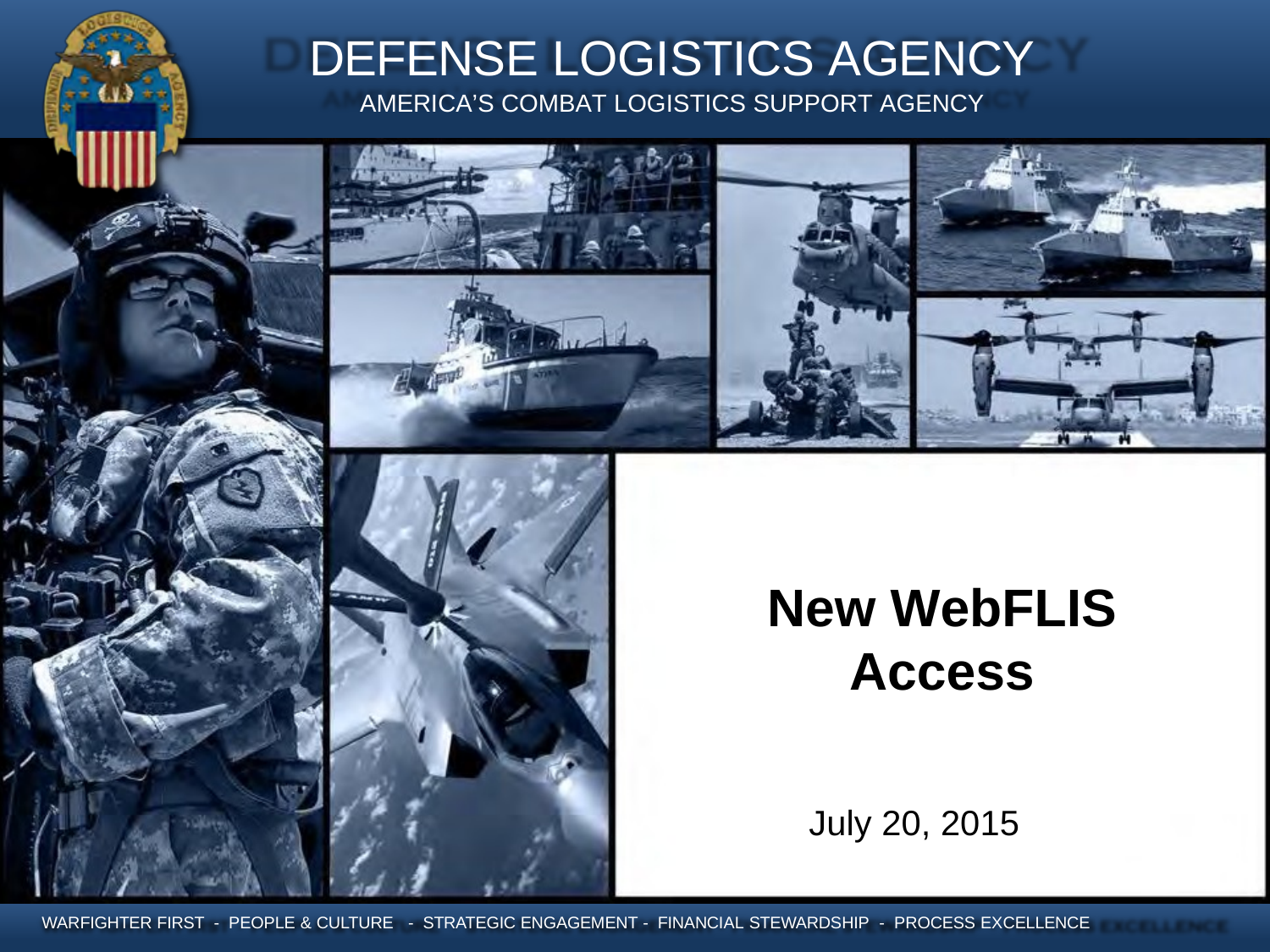

DEFENSE LOGISTICS AGENCY
AMERICA’S COMBAT LOGISTICS SUPPORT AGENCY

New WebFLIS
Access
July 20, 2015

WARFIGHTER FIRST  -  PEOPLE & CULTURE   -  STRATEGIC ENGAGEMENT -  FINANCIAL STEWARDSHIP  -  PROCESS EXCELLENCE